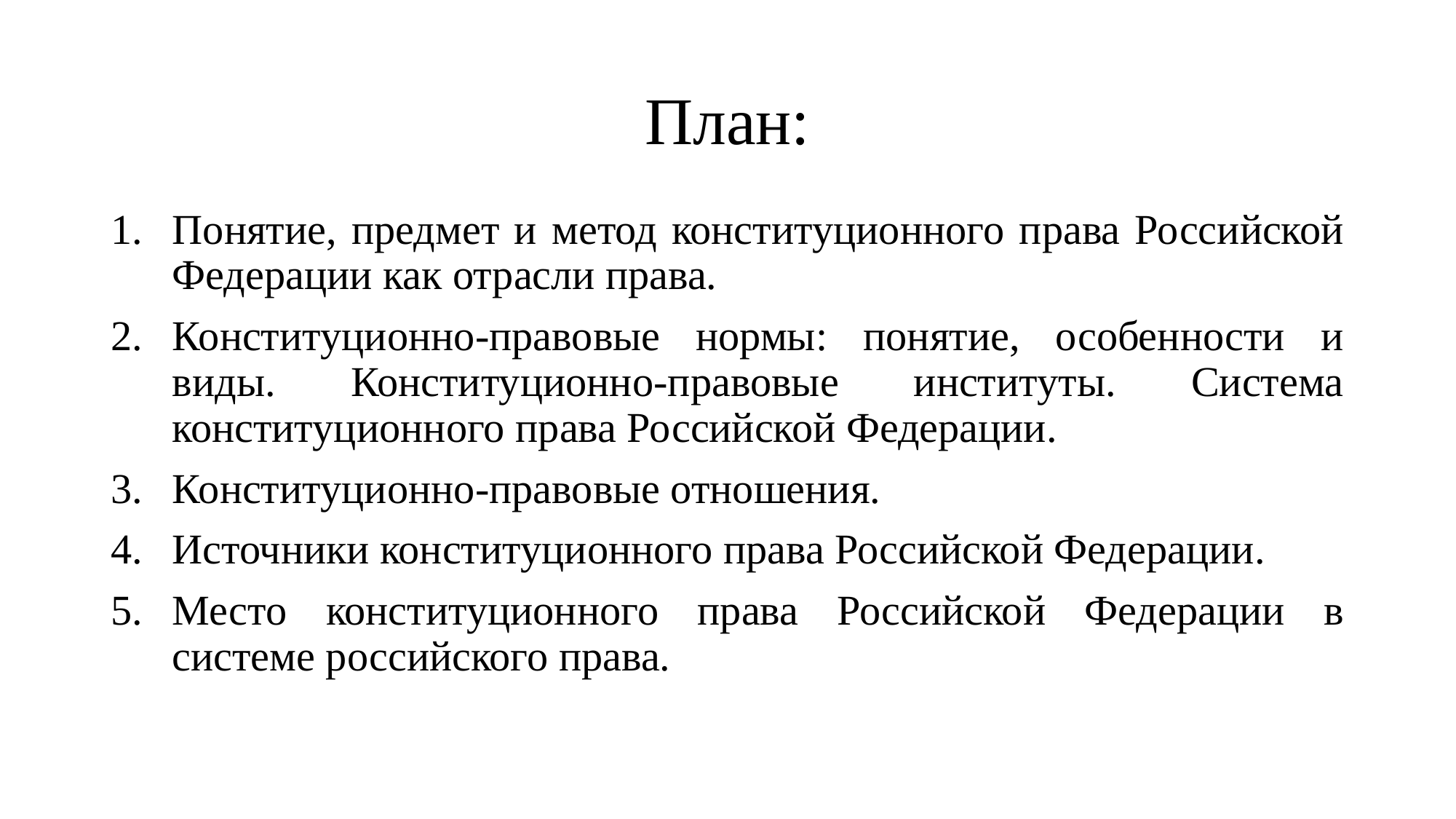

# План:
Понятие, предмет и метод конституционного права Российской Федерации как отрасли права.
Конституционно-правовые нормы: понятие, особенности и виды. Конституционно-правовые институты. Система конституционного права Российской Федерации.
Конституционно-правовые отношения.
Источники конституционного права Российской Федерации.
Место конституционного права Российской Федерации в системе российского права.